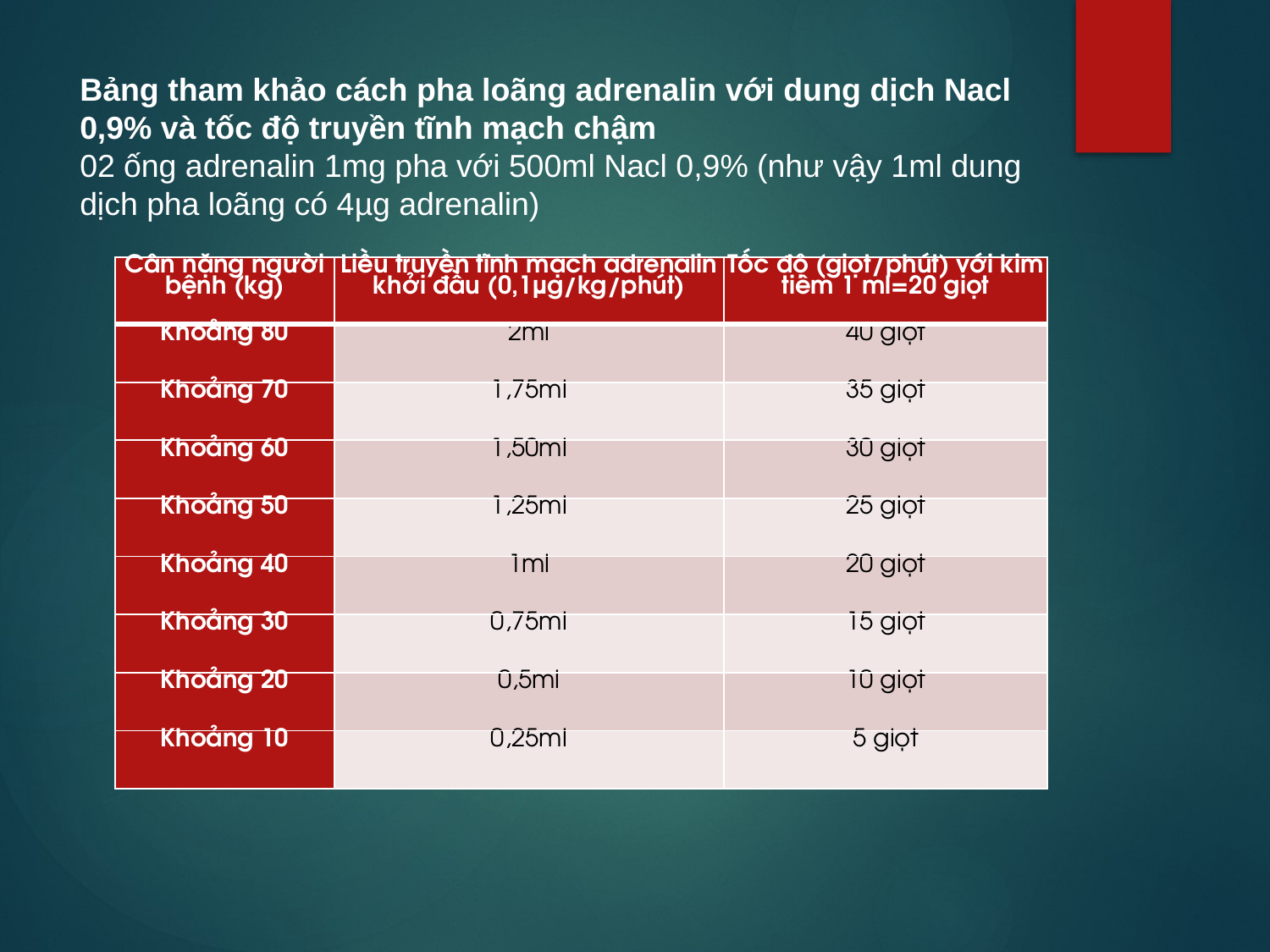

# Bảng tham khảo cách pha loãng adrenalin với dung dịch Nacl 0,9% và tốc độ truyền tĩnh mạch chậm 02 ống adrenalin 1mg pha với 500ml Nacl 0,9% (như vậy 1ml dung dịch pha loãng có 4µg adrenalin)
| Cân nặng người bệnh (kg) | Liều truyền tĩnh mạch adrenalin khởi đầu (0,1µg/kg/phút) | Tốc độ (giọt/phút) với kim tiêm 1 ml=20 giọt |
| --- | --- | --- |
| Khoảng 80 | 2ml | 40 giọt |
| Khoảng 70 | 1,75ml | 35 giọt |
| Khoảng 60 | 1,50ml | 30 giọt |
| Khoảng 50 | 1,25ml | 25 giọt |
| Khoảng 40 | 1ml | 20 giọt |
| Khoảng 30 | 0,75ml | 15 giọt |
| Khoảng 20 | 0,5ml | 10 giọt |
| Khoảng 10 | 0,25ml | 5 giọt |